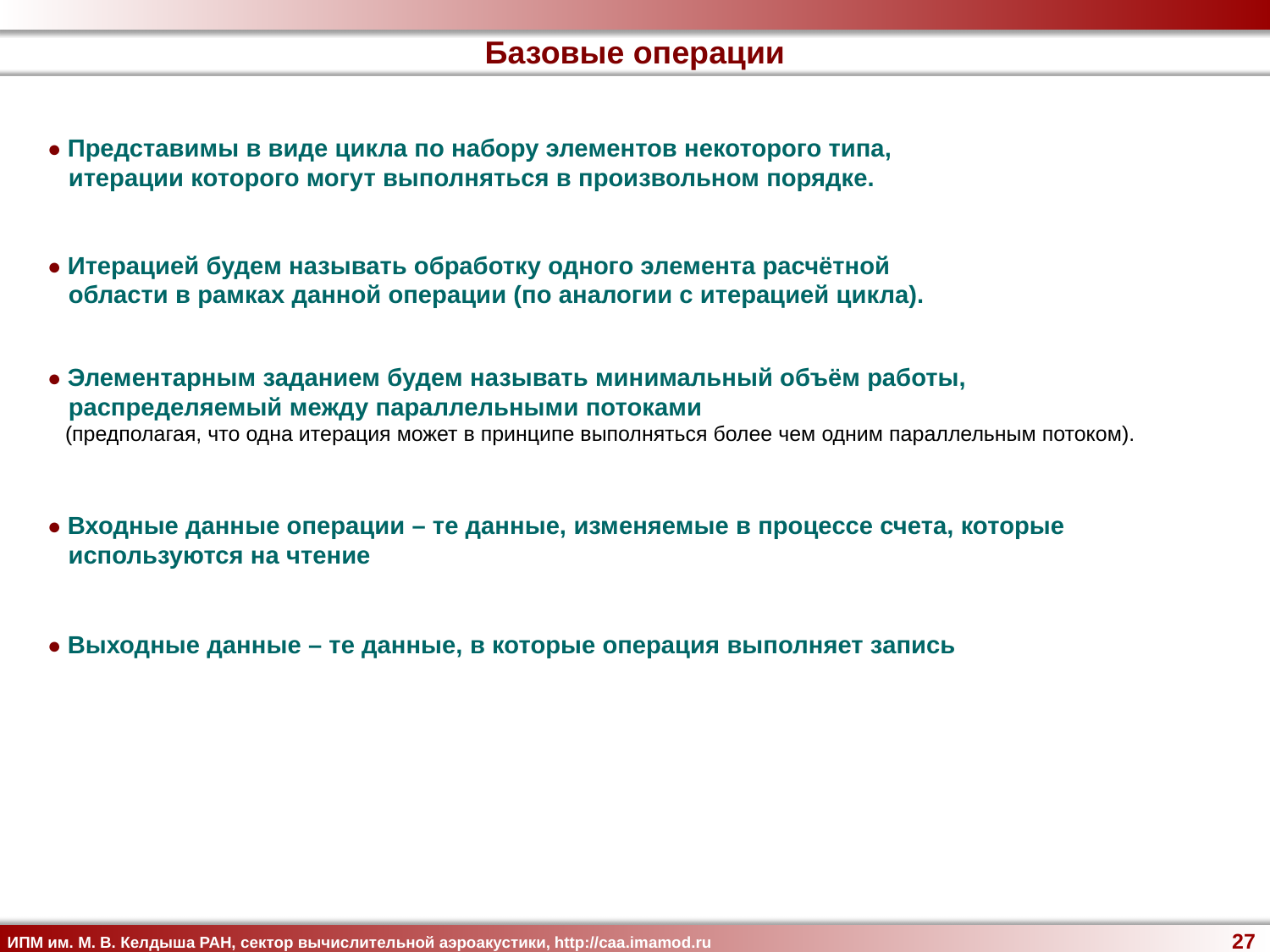

Базовые операции
● Представимы в виде цикла по набору элементов некоторого типа,
   итерации которого могут выполняться в произвольном порядке.

● Итерацией будем называть обработку одного элемента расчётной
   области в рамках данной операции (по аналогии с итерацией цикла).
● Элементарным заданием будем называть минимальный объём работы,
   распределяемый между параллельными потоками
   (предполагая, что одна итерация может в принципе выполняться более чем одним параллельным потоком).
● Входные данные операции – те данные, изменяемые в процессе счета, которые
   используются на чтение
● Выходные данные – те данные, в которые операция выполняет запись